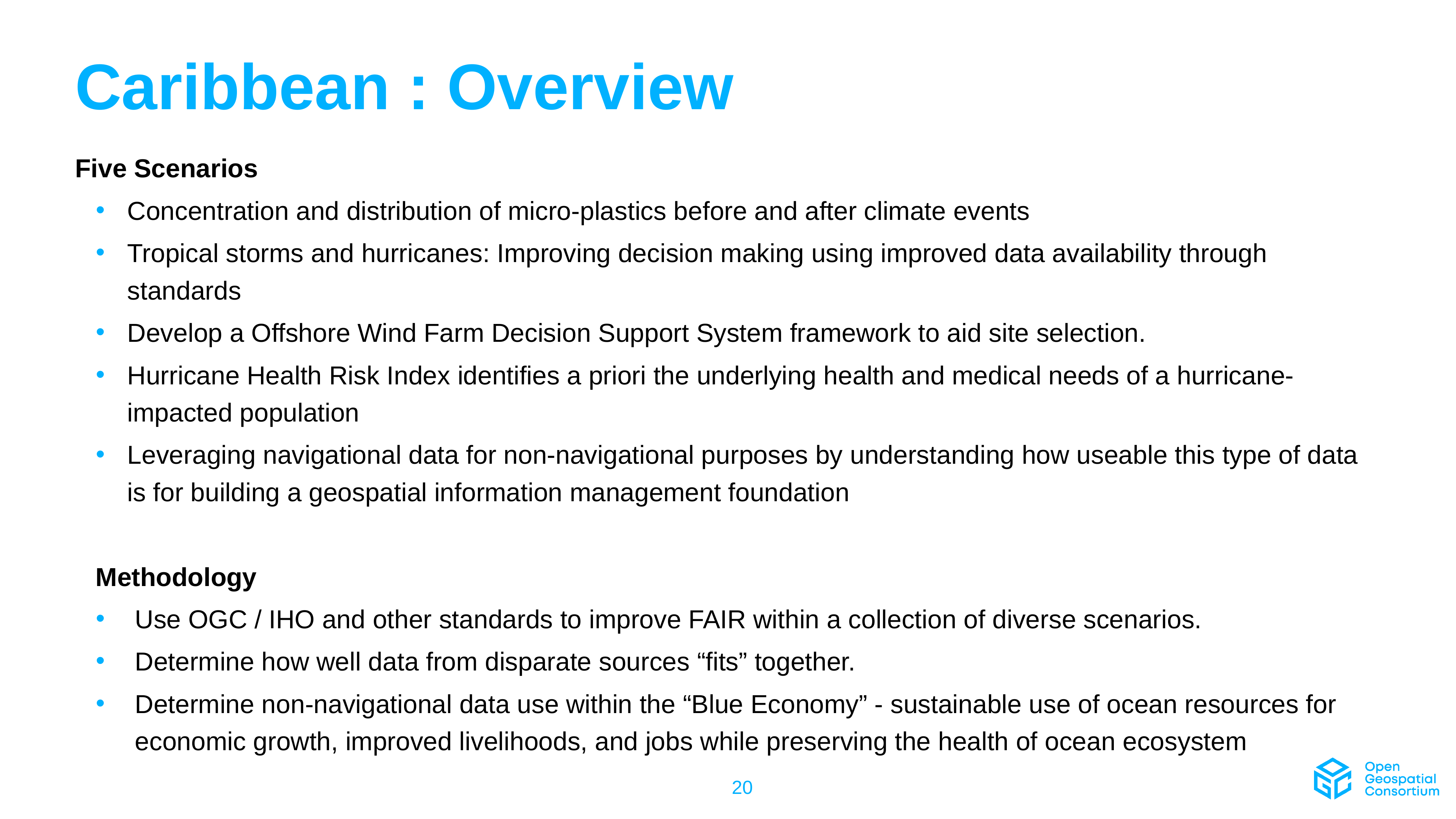

# Caribbean : Overview
Five Scenarios
Concentration and distribution of micro-plastics before and after climate events
Tropical storms and hurricanes: Improving decision making using improved data availability through standards
Develop a Offshore Wind Farm Decision Support System framework to aid site selection.
Hurricane Health Risk Index identifies a priori the underlying health and medical needs of a hurricane-impacted population
Leveraging navigational data for non-navigational purposes by understanding how useable this type of data is for building a geospatial information management foundation

Methodology
Use OGC / IHO and other standards to improve FAIR within a collection of diverse scenarios.
Determine how well data from disparate sources “fits” together.
Determine non-navigational data use within the “Blue Economy” - sustainable use of ocean resources for economic growth, improved livelihoods, and jobs while preserving the health of ocean ecosystem